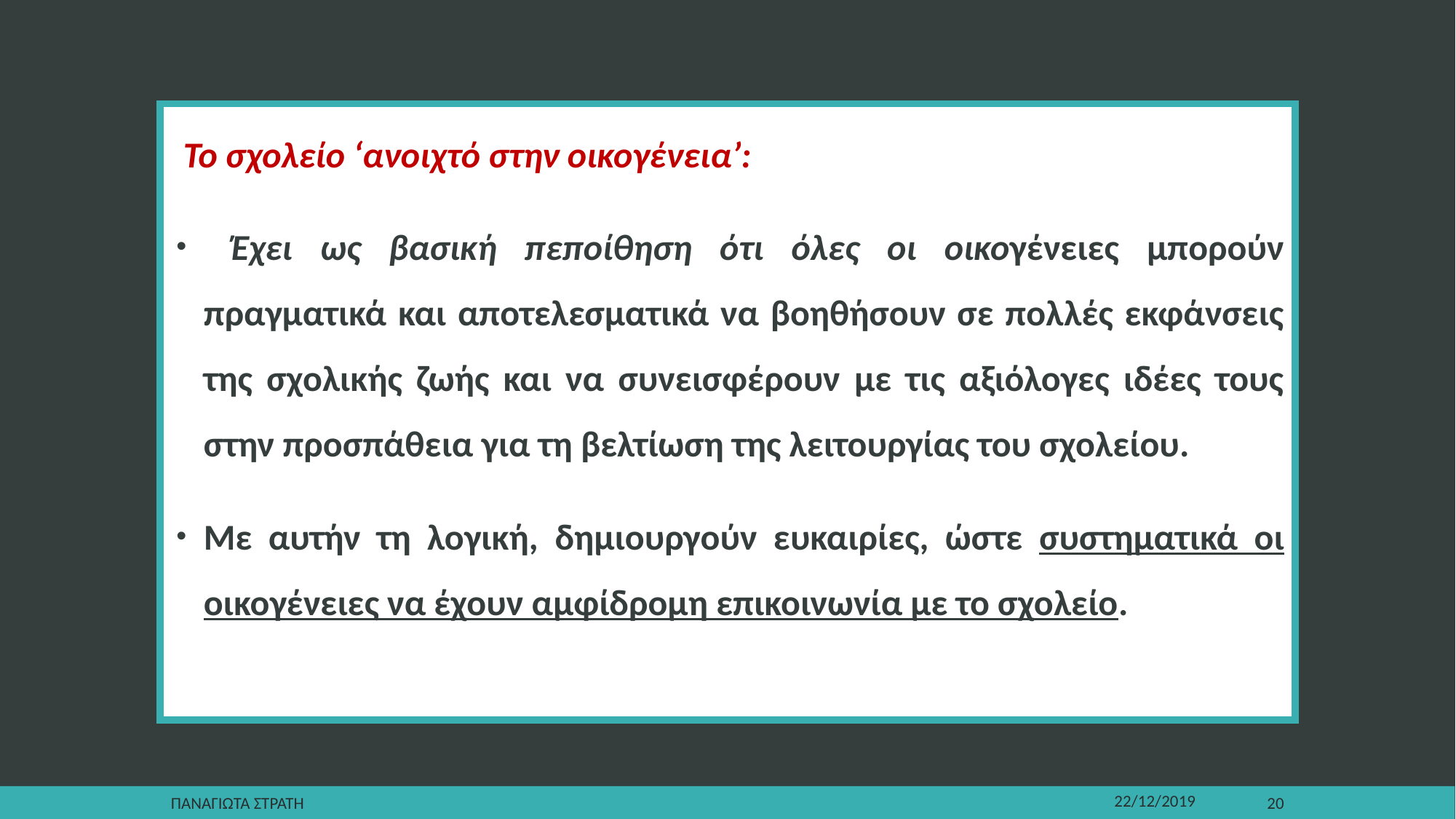

Το σχολείο ‘ανοιχτό στην οικογένεια’:
 Έχει ως βασική πεποίθηση ότι όλες οι οικογένειες μπορούν πραγματικά και αποτελεσματικά να βοηθήσουν σε πολλές εκφάνσεις της σχολικής ζωής και να συνεισφέρουν με τις αξιόλογες ιδέες τους στην προσπάθεια για τη βελτίωση της λειτουργίας του σχολείου.
Με αυτήν τη λογική, δημιουργούν ευκαιρίες, ώστε συστηματικά οι οικογένειες να έχουν αμφίδρομη επικοινωνία με το σχολείο.

Παναγιωτα Στρατη
22/12/2019
20